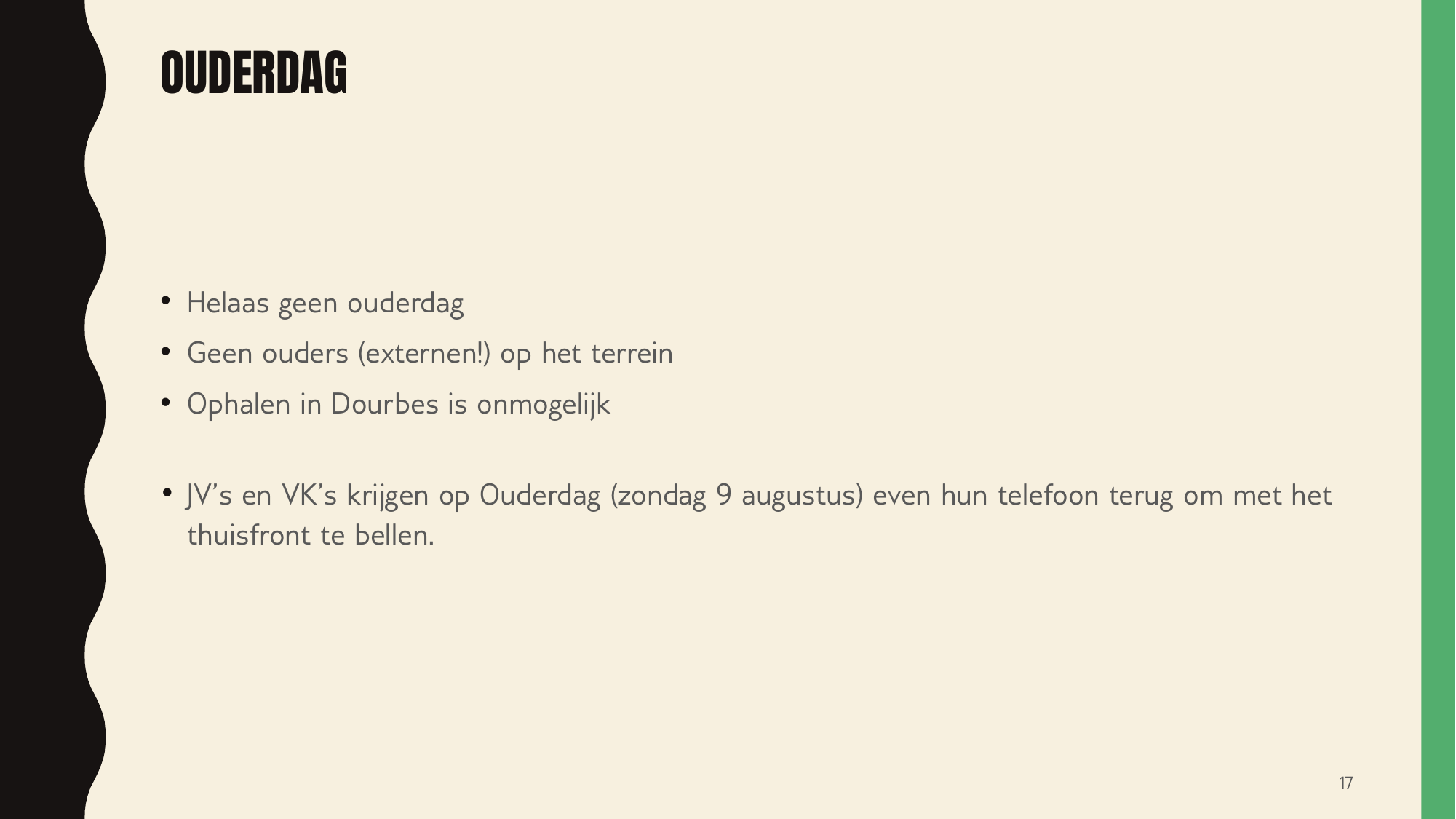

# OUDERDAG
Helaas geen ouderdag
Geen ouders (externen!) op het terrein
Ophalen in Dourbes is onmogelijk
JV’s en VK’s krijgen op Ouderdag (zondag 9 augustus) even hun telefoon terug om met het thuisfront te bellen.
17